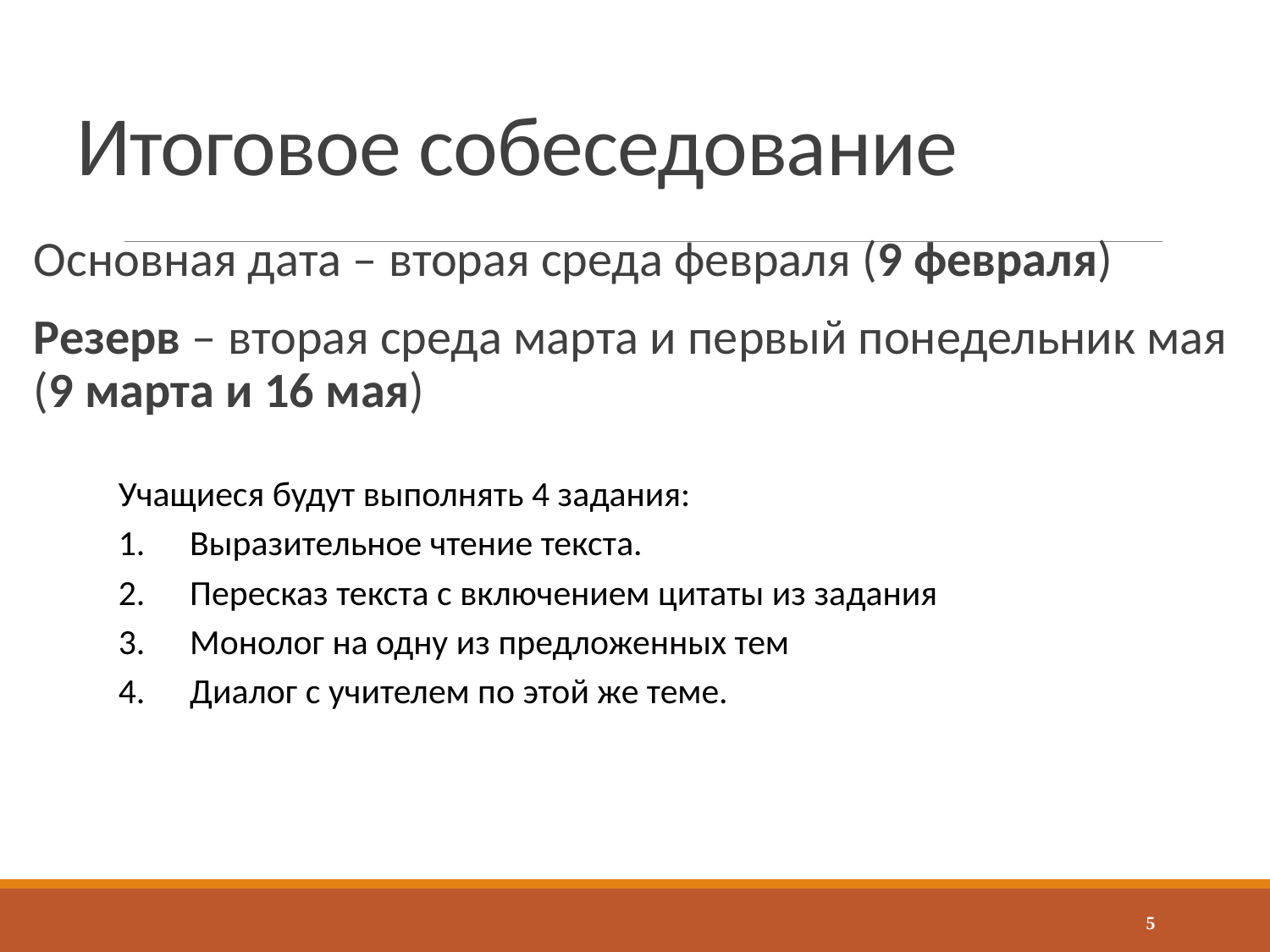

# Итоговое собеседование
Основная дата – вторая среда февраля (9 февраля)
Резерв – вторая среда марта и первый понедельник мая (9 марта и 16 мая)

Учащиеся будут выполнять 4 задания:
Выразительное чтение текста.
Пересказ текста с включением цитаты из задания
Монолог на одну из предложенных тем
Диалог с учителем по этой же теме.

5